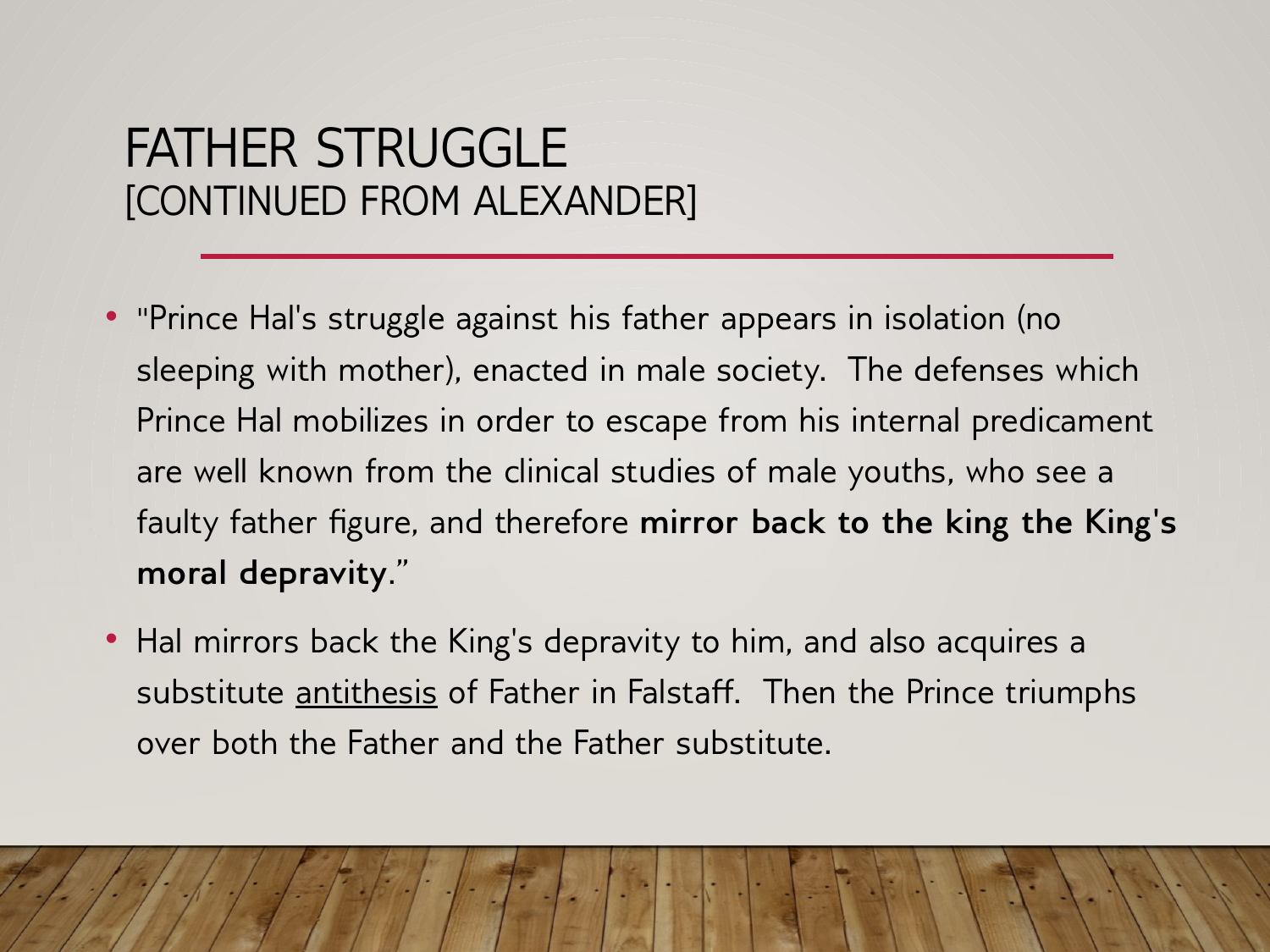

# Father struggle [Continued from Alexander]
"Prince Hal's struggle against his father appears in isolation (no sleeping with mother), enacted in male society.  The defenses which Prince Hal mobilizes in order to escape from his internal predicament are well known from the clinical studies of male youths, who see a faulty father figure, and therefore mirror back to the king the King's moral depravity.”
Hal mirrors back the King's depravity to him, and also acquires a substitute antithesis of Father in Falstaff.  Then the Prince triumphs over both the Father and the Father substitute.